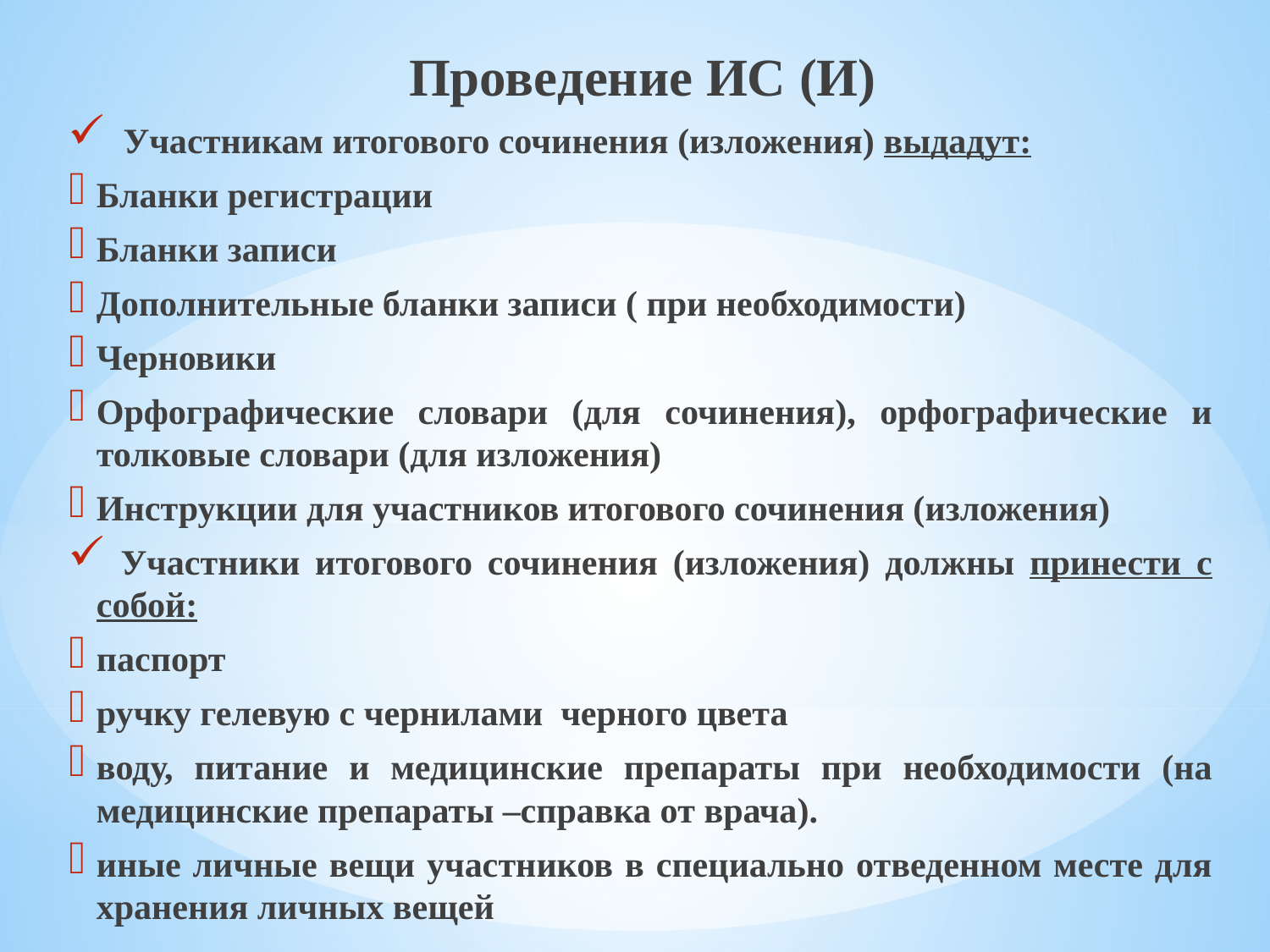

Проведение ИС (И)
  Участникам итогового сочинения (изложения) выдадут:
Бланки регистрации
Бланки записи
Дополнительные бланки записи ( при необходимости)
Черновики
Орфографические словари (для сочинения), орфографические и толковые словари (для изложения)
Инструкции для участников итогового сочинения (изложения)
 Участники итогового сочинения (изложения) должны принести с собой:
паспорт
ручку гелевую с чернилами  черного цвета
воду, питание и медицинские препараты при необходимости (на медицинские препараты –справка от врача).
иные личные вещи участников в специально отведенном месте для хранения личных вещей